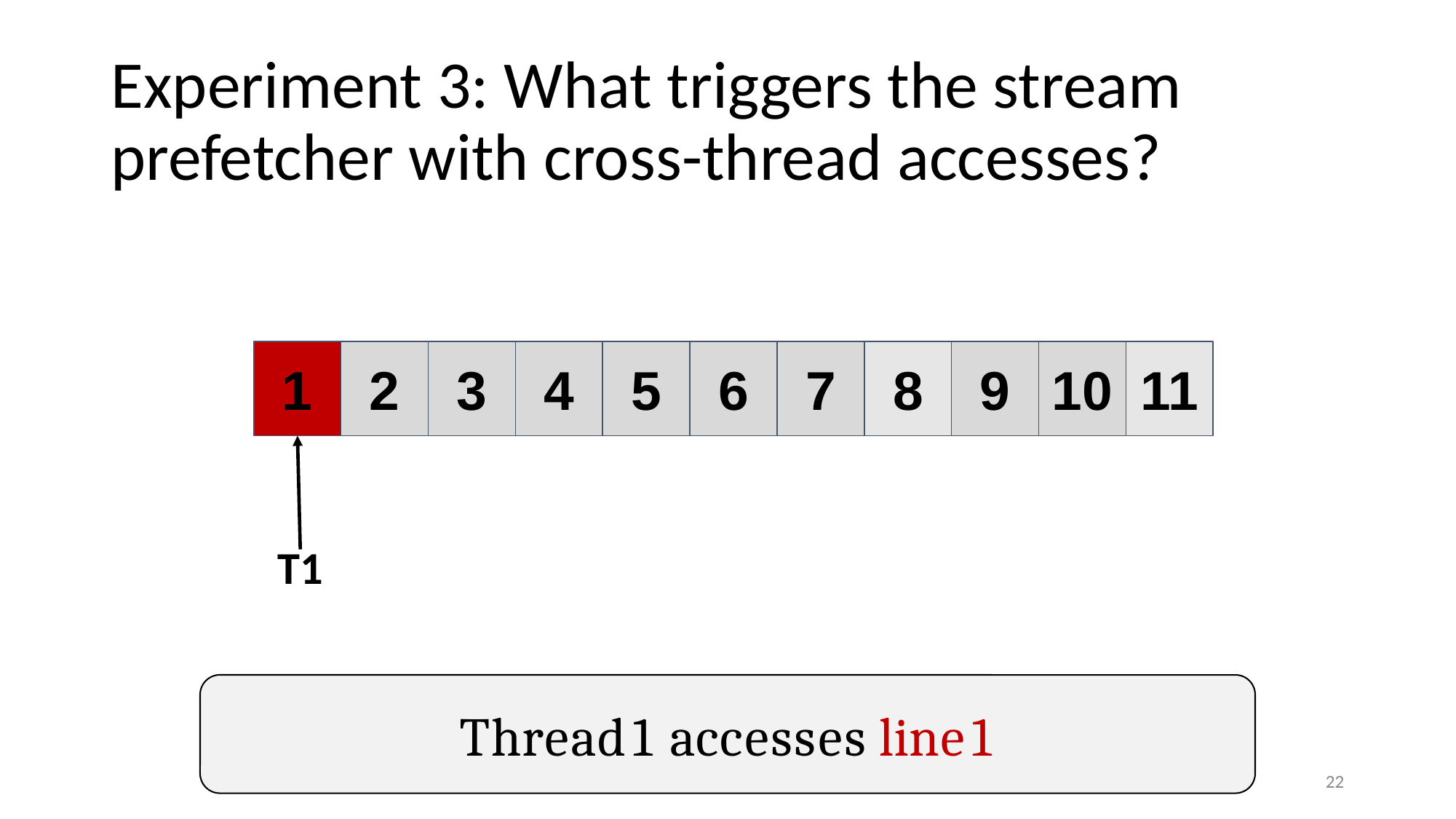

# Experiment 3: What triggers the stream prefetcher with cross-thread accesses?
1
2
3
4
5
6
7
8
9
10
11
T1
Thread1 accesses line1
22